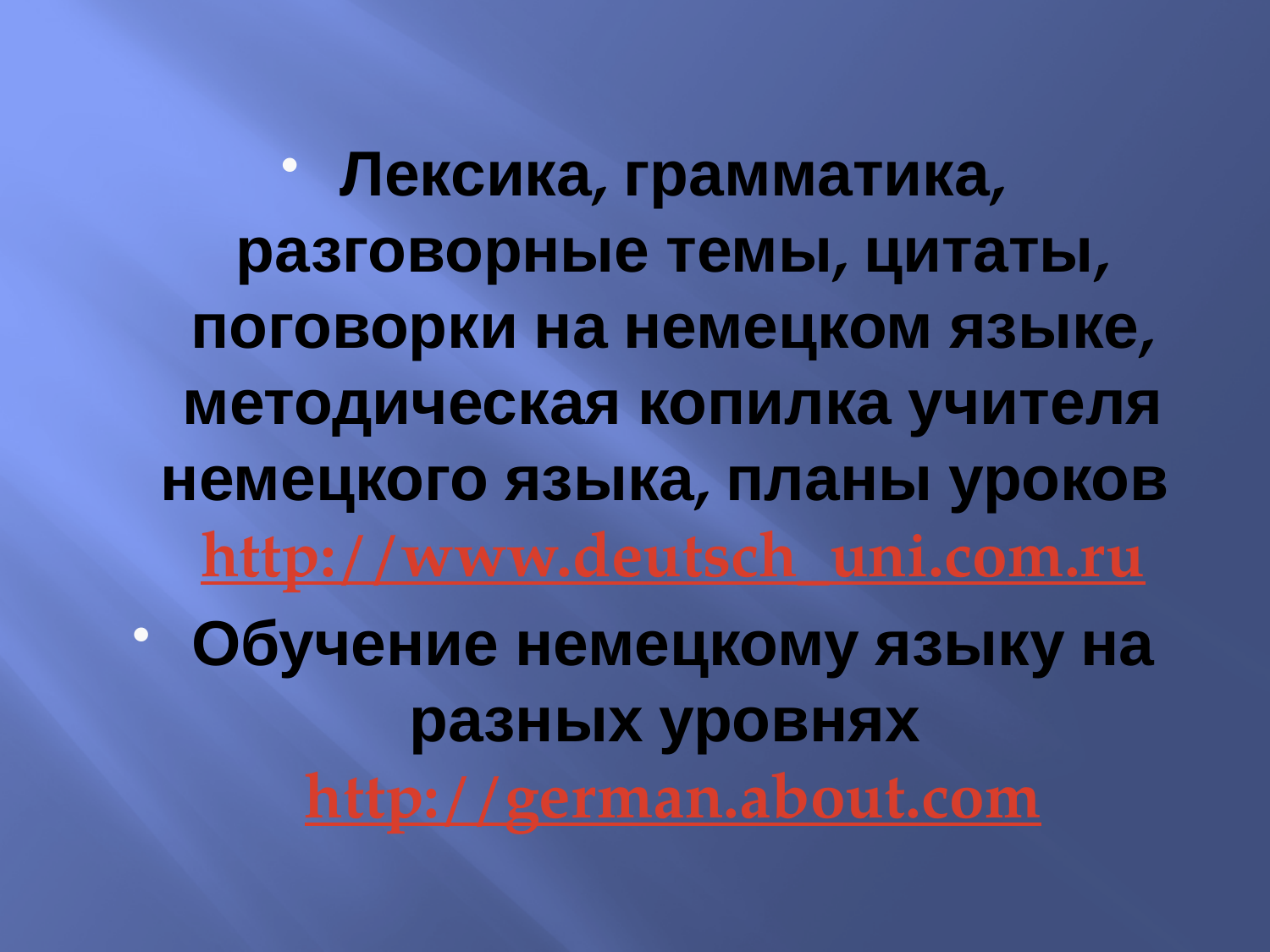

Лексика, грамматика, разговорные темы, цитаты, поговорки на немецком языке, методическая копилка учителя немецкого языка, планы уроков http://www.deutsch_uni.com.ru
Обучение немецкому языку на разных уровнях http://german.about.com